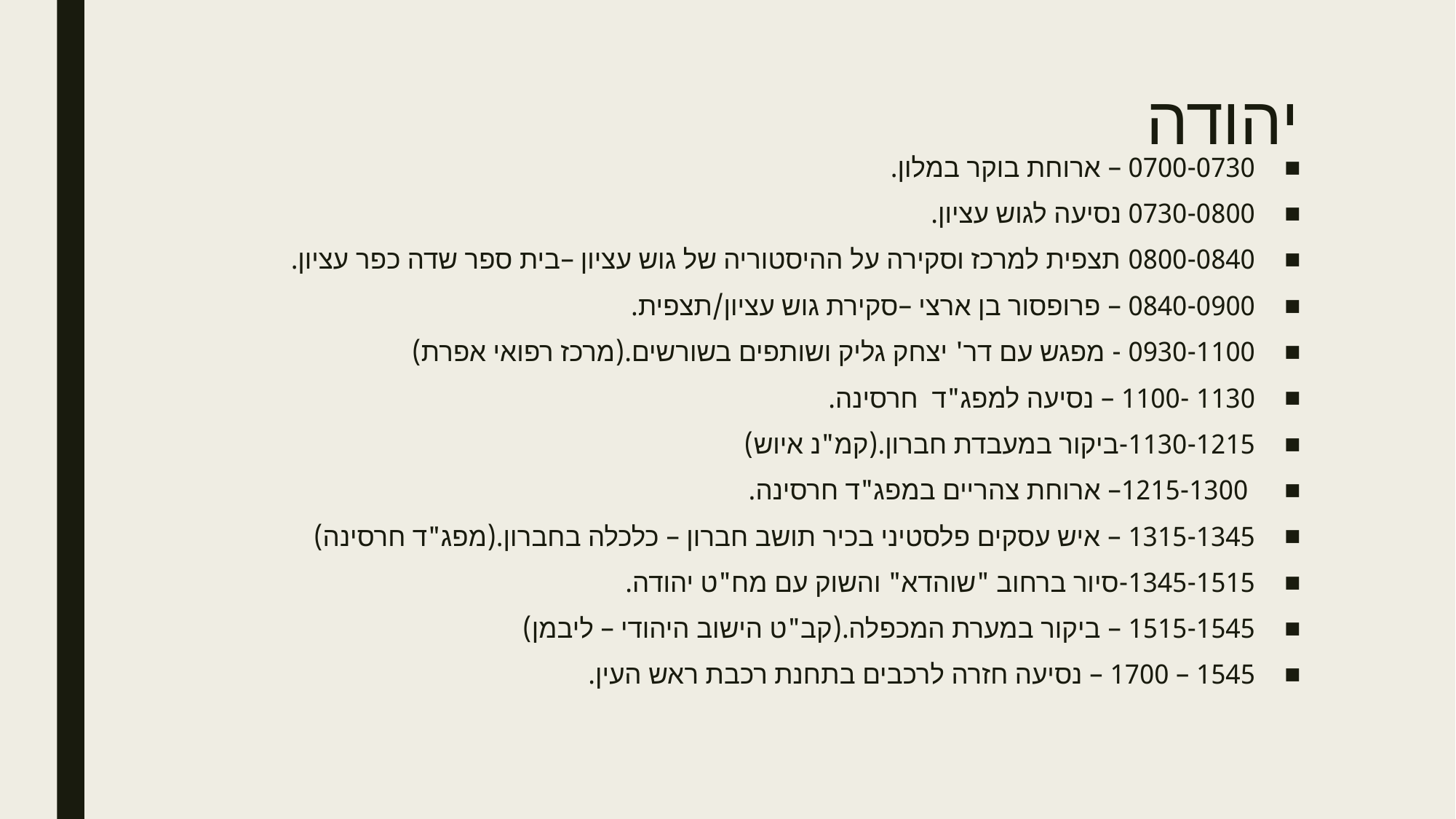

# יהודה
0700-0730 – ארוחת בוקר במלון.
0730-0800 נסיעה לגוש עציון.
0800-0840 תצפית למרכז וסקירה על ההיסטוריה של גוש עציון –בית ספר שדה כפר עציון.
0840-0900 – פרופסור בן ארצי –סקירת גוש עציון/תצפית.
0930-1100 - מפגש עם דר' יצחק גליק ושותפים בשורשים.(מרכז רפואי אפרת)
1130 -1100 – נסיעה למפג"ד  חרסינה.
1130-1215-ביקור במעבדת חברון.(קמ"נ איוש)
 1215-1300– ארוחת צהריים במפג"ד חרסינה.
1315-1345 – איש עסקים פלסטיני בכיר תושב חברון – כלכלה בחברון.(מפג"ד חרסינה)
1345-1515-סיור ברחוב "שוהדא" והשוק עם מח"ט יהודה.
1515-1545 – ביקור במערת המכפלה.(קב"ט הישוב היהודי – ליבמן)
1545 – 1700 – נסיעה חזרה לרכבים בתחנת רכבת ראש העין.